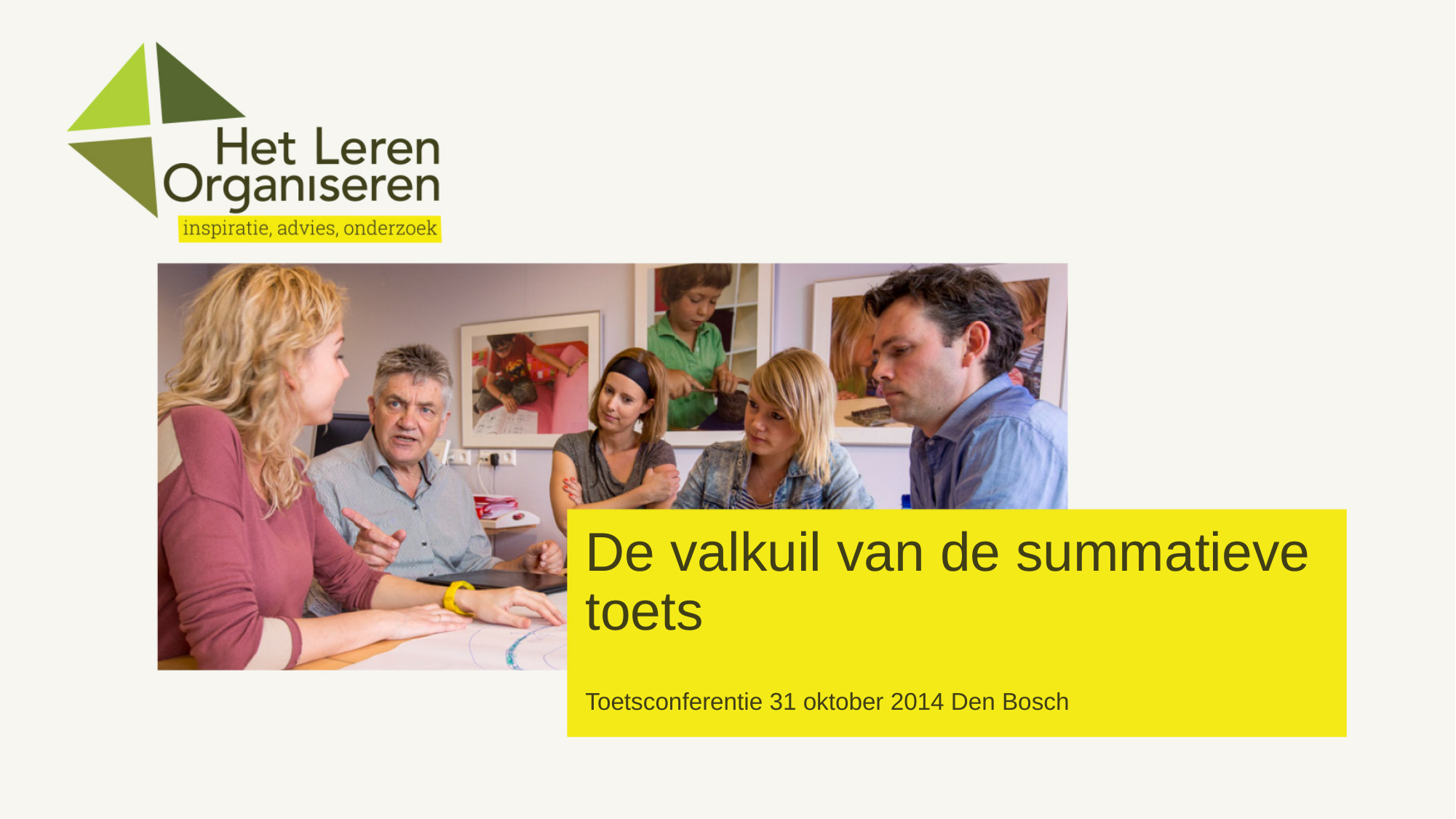

De valkuil van de summatieve toets
Toetsconferentie 31 oktober 2014 Den Bosch